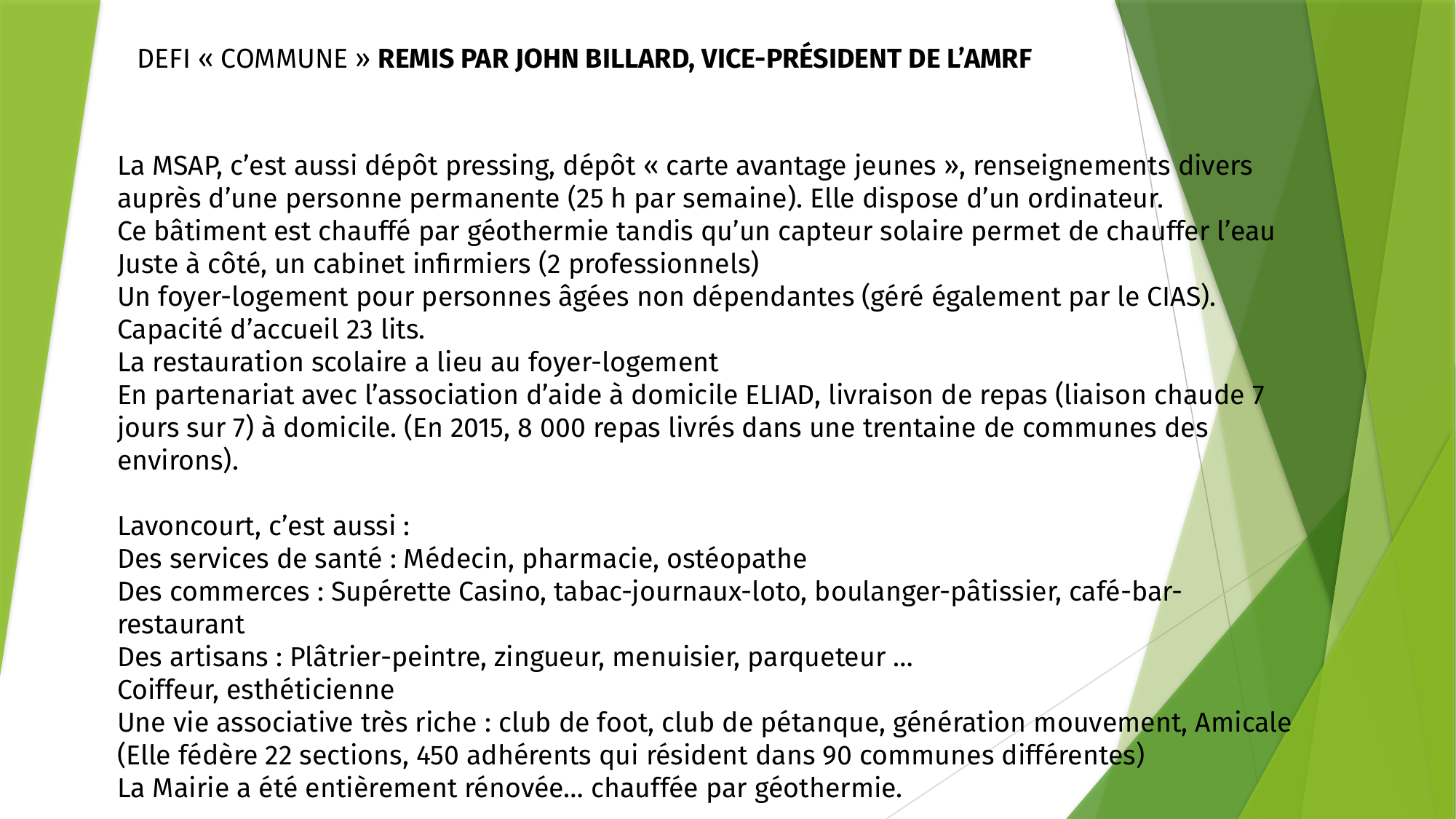

DEFI « COMMUNE » REMIS PAR JOHN BILLARD, VICE-PRÉSIDENT DE L’AMRF

La MSAP, c’est aussi dépôt pressing, dépôt « carte avantage jeunes », renseignements divers auprès d’une personne permanente (25 h par semaine). Elle dispose d’un ordinateur.
Ce bâtiment est chauffé par géothermie tandis qu’un capteur solaire permet de chauffer l’eau
Juste à côté, un cabinet infirmiers (2 professionnels)
Un foyer-logement pour personnes âgées non dépendantes (géré également par le CIAS). Capacité d’accueil 23 lits.
La restauration scolaire a lieu au foyer-logement
En partenariat avec l’association d’aide à domicile ELIAD, livraison de repas (liaison chaude 7 jours sur 7) à domicile. (En 2015, 8 000 repas livrés dans une trentaine de communes des environs).

Lavoncourt, c’est aussi :
Des services de santé : Médecin, pharmacie, ostéopathe
Des commerces : Supérette Casino, tabac-journaux-loto, boulanger-pâtissier, café-bar-restaurant
Des artisans : Plâtrier-peintre, zingueur, menuisier, parqueteur …
Coiffeur, esthéticienne
Une vie associative très riche : club de foot, club de pétanque, génération mouvement, Amicale (Elle fédère 22 sections, 450 adhérents qui résident dans 90 communes différentes)
La Mairie a été entièrement rénovée… chauffée par géothermie.